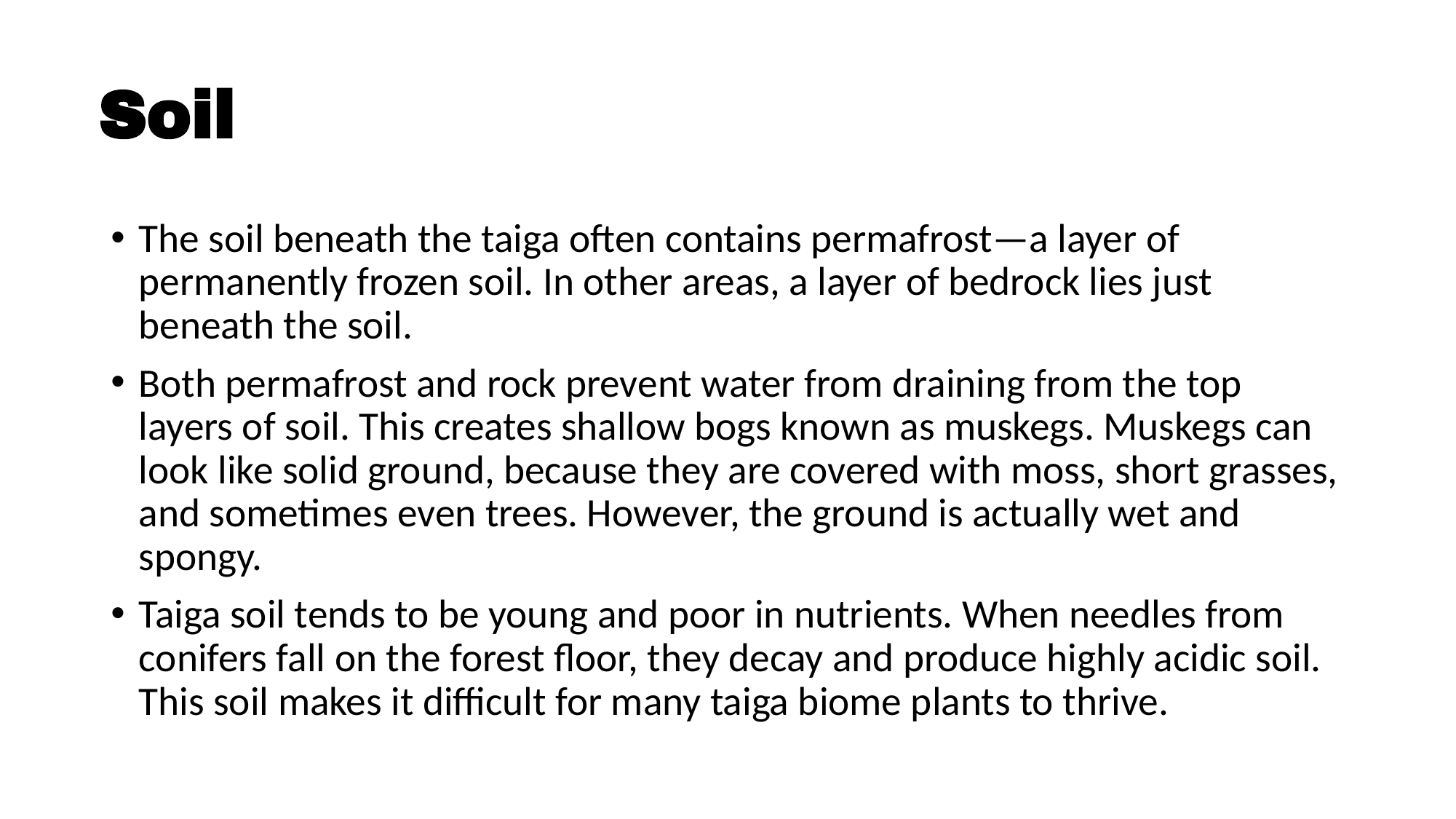

# Soil
The soil beneath the taiga often contains permafrost—a layer of permanently frozen soil. In other areas, a layer of bedrock lies just beneath the soil.
Both permafrost and rock prevent water from draining from the top layers of soil. This creates shallow bogs known as muskegs. Muskegs can look like solid ground, because they are covered with moss, short grasses, and sometimes even trees. However, the ground is actually wet and spongy.
Taiga soil tends to be young and poor in nutrients. When needles from conifers fall on the forest floor, they decay and produce highly acidic soil. This soil makes it difficult for many taiga biome plants to thrive.